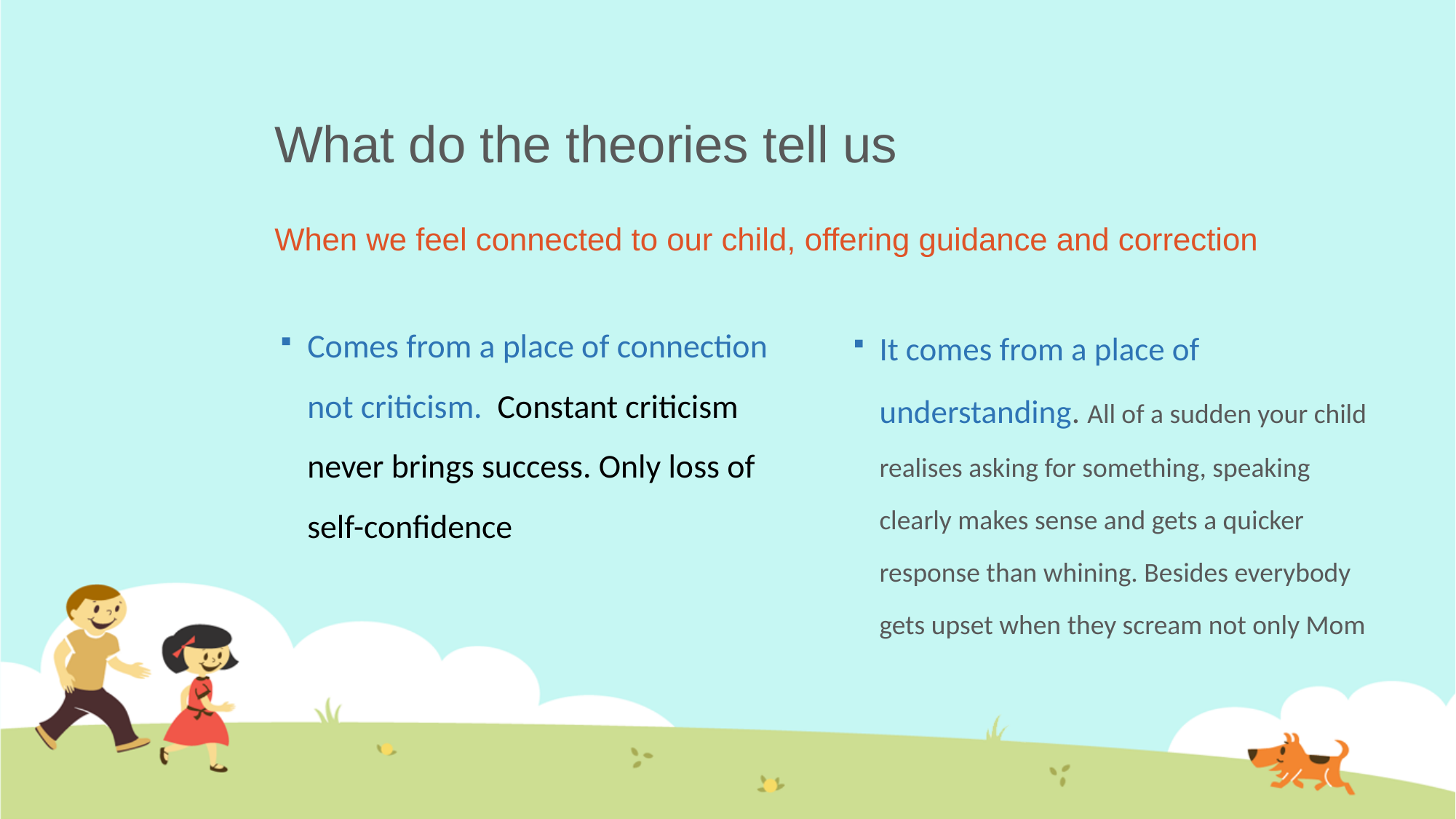

# What do the theories tell us
When we feel connected to our child, offering guidance and correction
It comes from a place of understanding. All of a sudden your child realises asking for something, speaking clearly makes sense and gets a quicker response than whining. Besides everybody gets upset when they scream not only Mom
Comes from a place of connection not criticism.  Constant criticism never brings success. Only loss of self-confidence